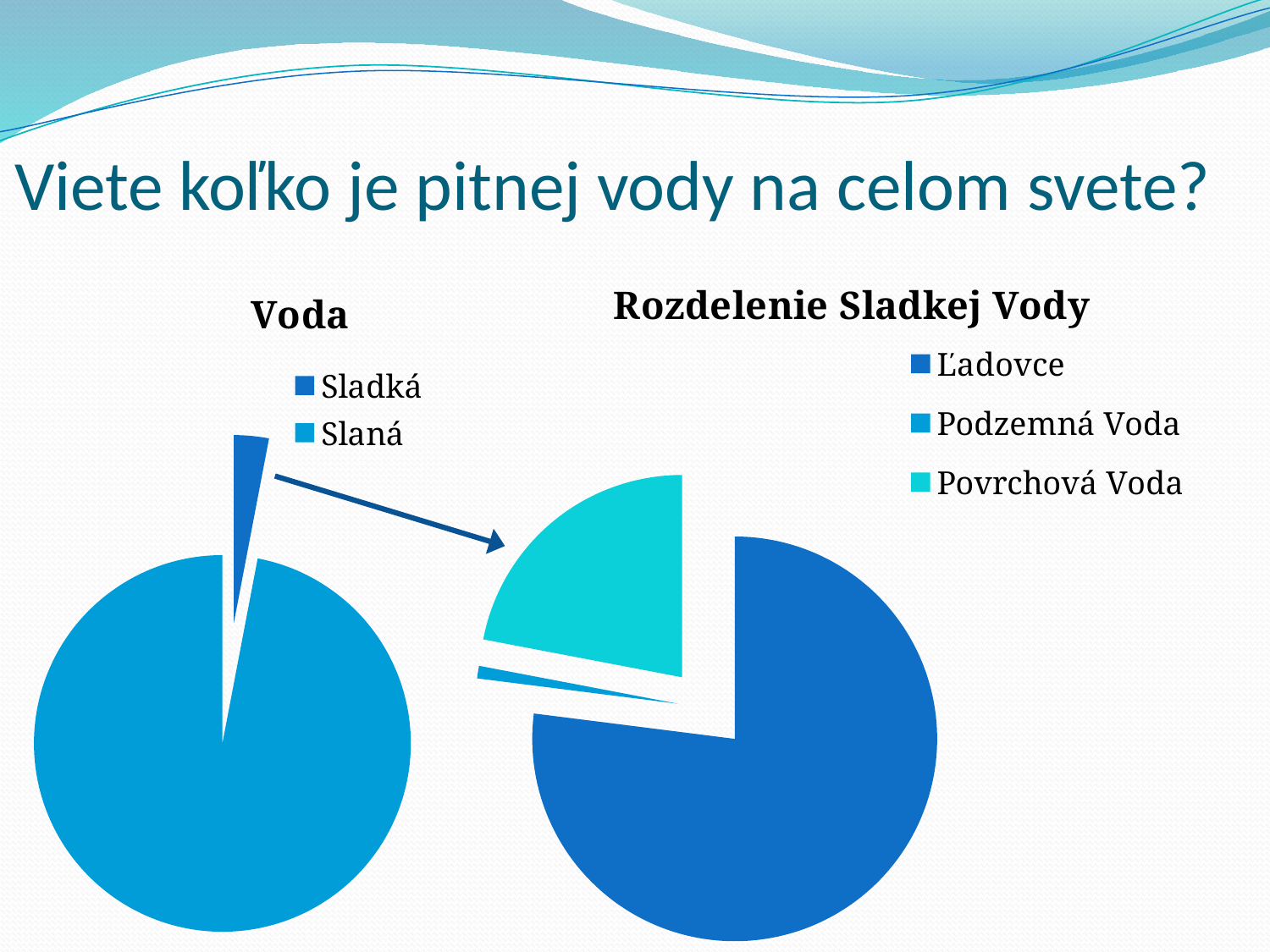

# Viete koľko je pitnej vody na celom svete?

### Chart:

| Category | Rozdelenie Sladkej Vody |
|---|---|
| Ľadovce | 0.7700000000000011 |
| Podzemná Voda | 0.010000000000000005 |
| Povrchová Voda | 0.22 |

### Chart:

| Category | Voda |
|---|---|
| Sladká | 0.03000000000000002 |
| Slaná | 0.97 |